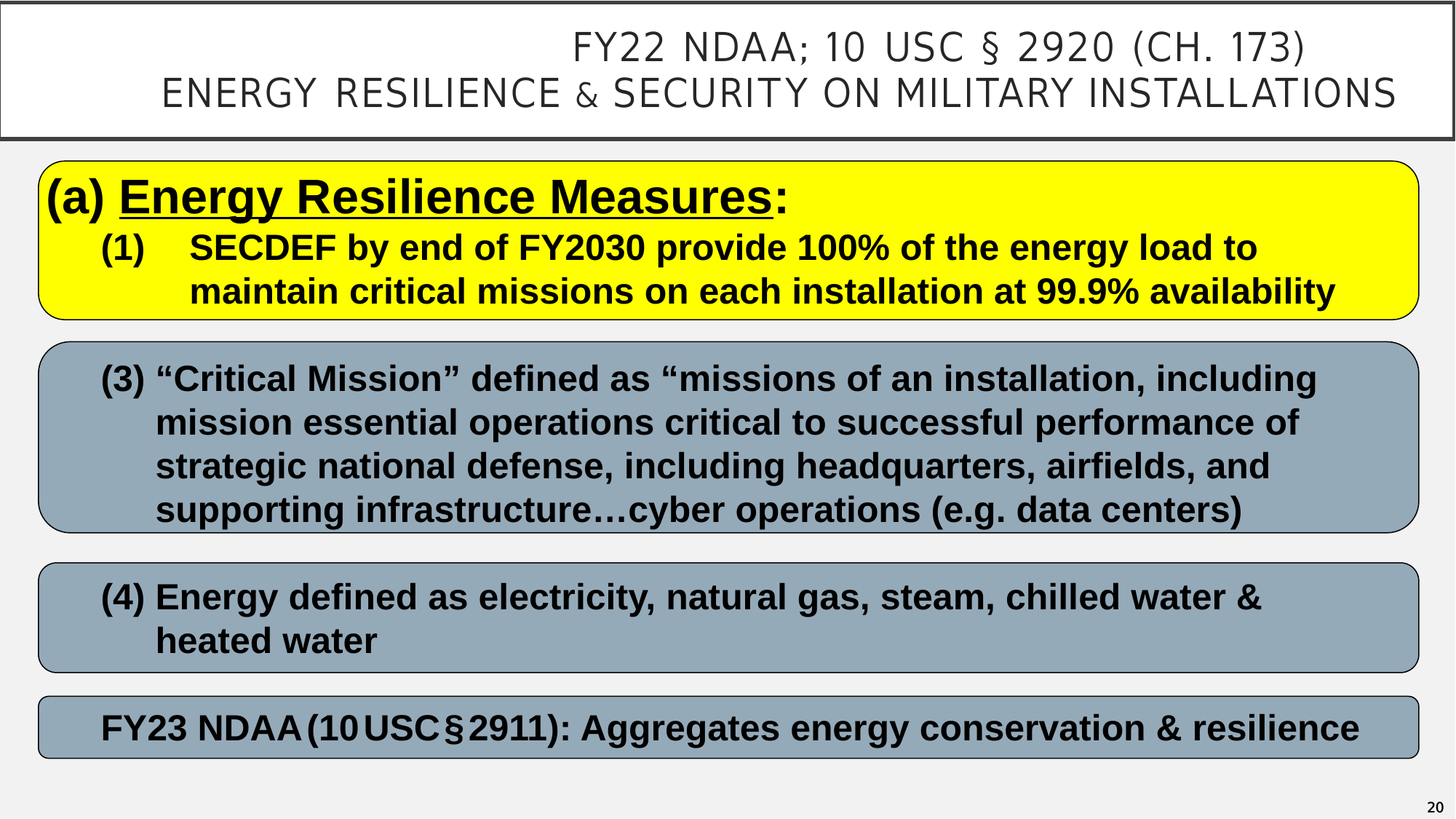

# FY22 NDAA; 10 USC § 2920 (Ch. 173) Energy Resilience & Security on Military Installations

(a) Energy Resilience Measures:
SECDEF by end of FY2030 provide 100% of the energy load to maintain critical missions on each installation at 99.9% availability

“Critical Mission” defined as “missions of an installation, including mission essential operations critical to successful performance of  strategic national defense, including headquarters, airfields, and supporting infrastructure…cyber operations (e.g. data centers)

Energy defined as electricity, natural gas, steam, chilled water & heated water

FY23 NDAA (10 USC § 2911): Aggregates energy conservation & resilience

20